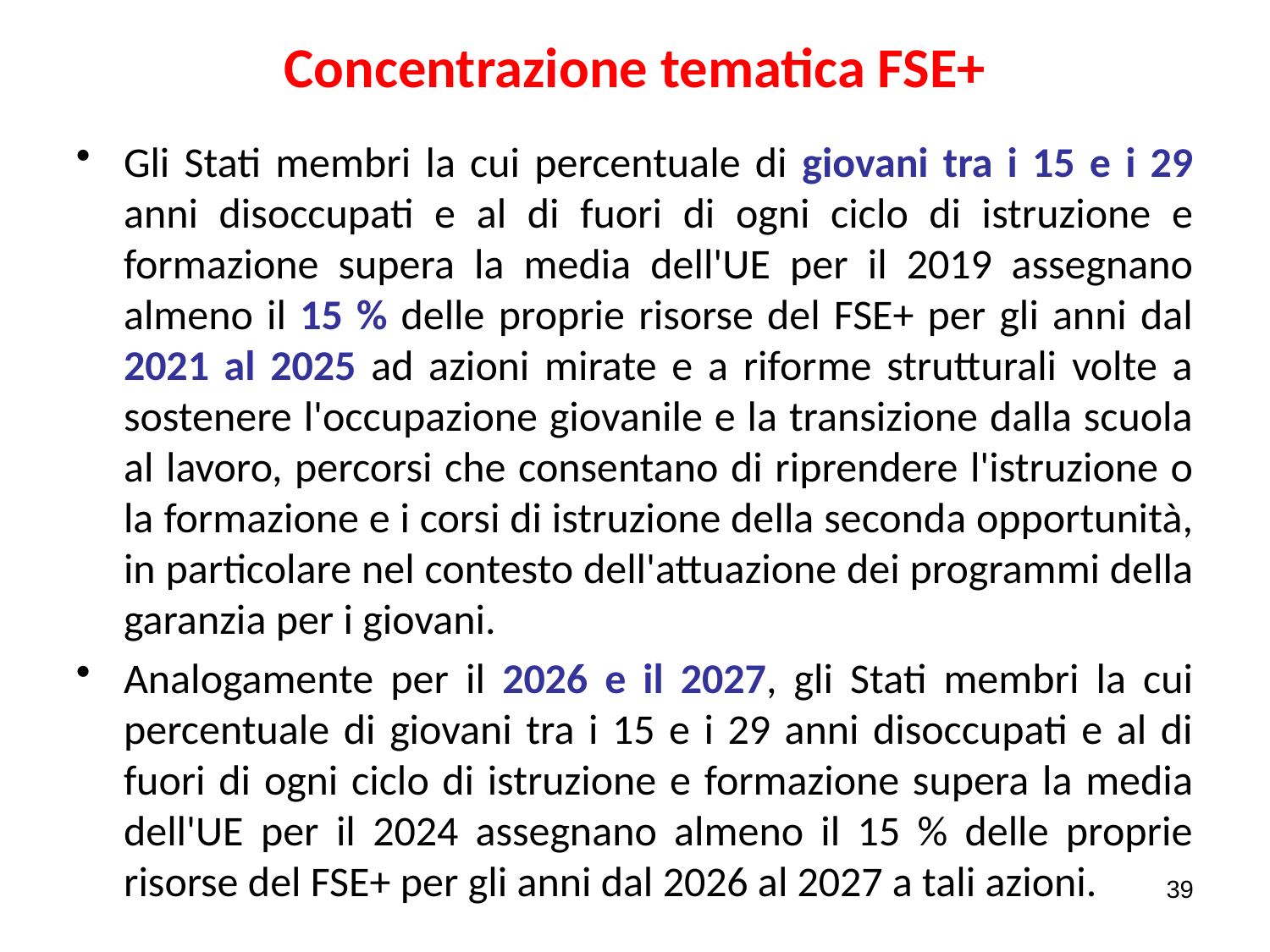

# Concentrazione tematica FSE+
Gli Stati membri la cui percentuale di giovani tra i 15 e i 29 anni disoccupati e al di fuori di ogni ciclo di istruzione e formazione supera la media dell'UE per il 2019 assegnano almeno il 15 % delle proprie risorse del FSE+ per gli anni dal 2021 al 2025 ad azioni mirate e a riforme strutturali volte a sostenere l'occupazione giovanile e la transizione dalla scuola al lavoro, percorsi che consentano di riprendere l'istruzione o la formazione e i corsi di istruzione della seconda opportunità, in particolare nel contesto dell'attuazione dei programmi della garanzia per i giovani.
Analogamente per il 2026 e il 2027, gli Stati membri la cui percentuale di giovani tra i 15 e i 29 anni disoccupati e al di fuori di ogni ciclo di istruzione e formazione supera la media dell'UE per il 2024 assegnano almeno il 15 % delle proprie risorse del FSE+ per gli anni dal 2026 al 2027 a tali azioni.
39